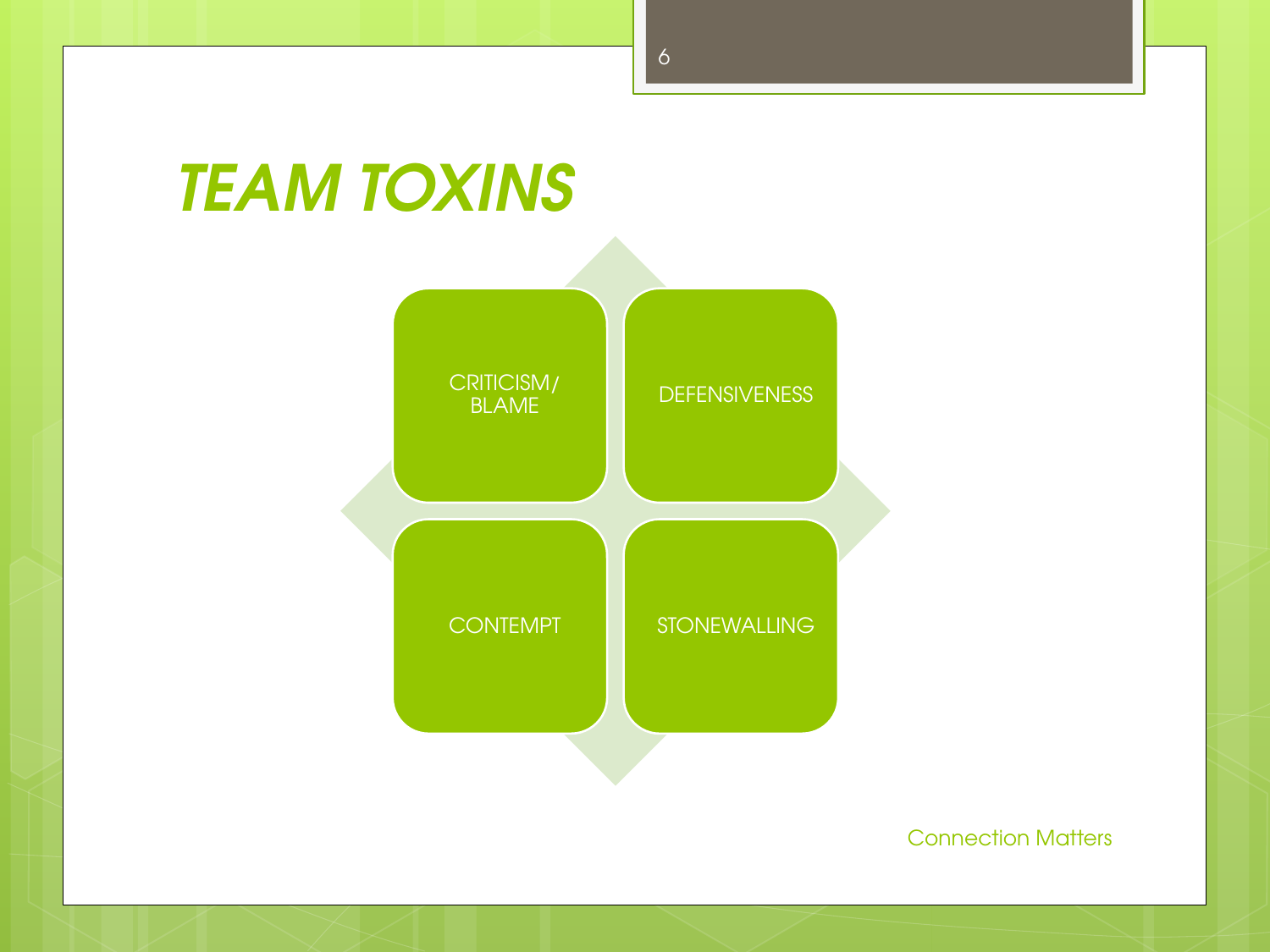

6
# TEAM TOXINS
CRITICISM/BLAME
DEFENSIVENESS
CONTEMPT
STONEWALLING
Connection Matters